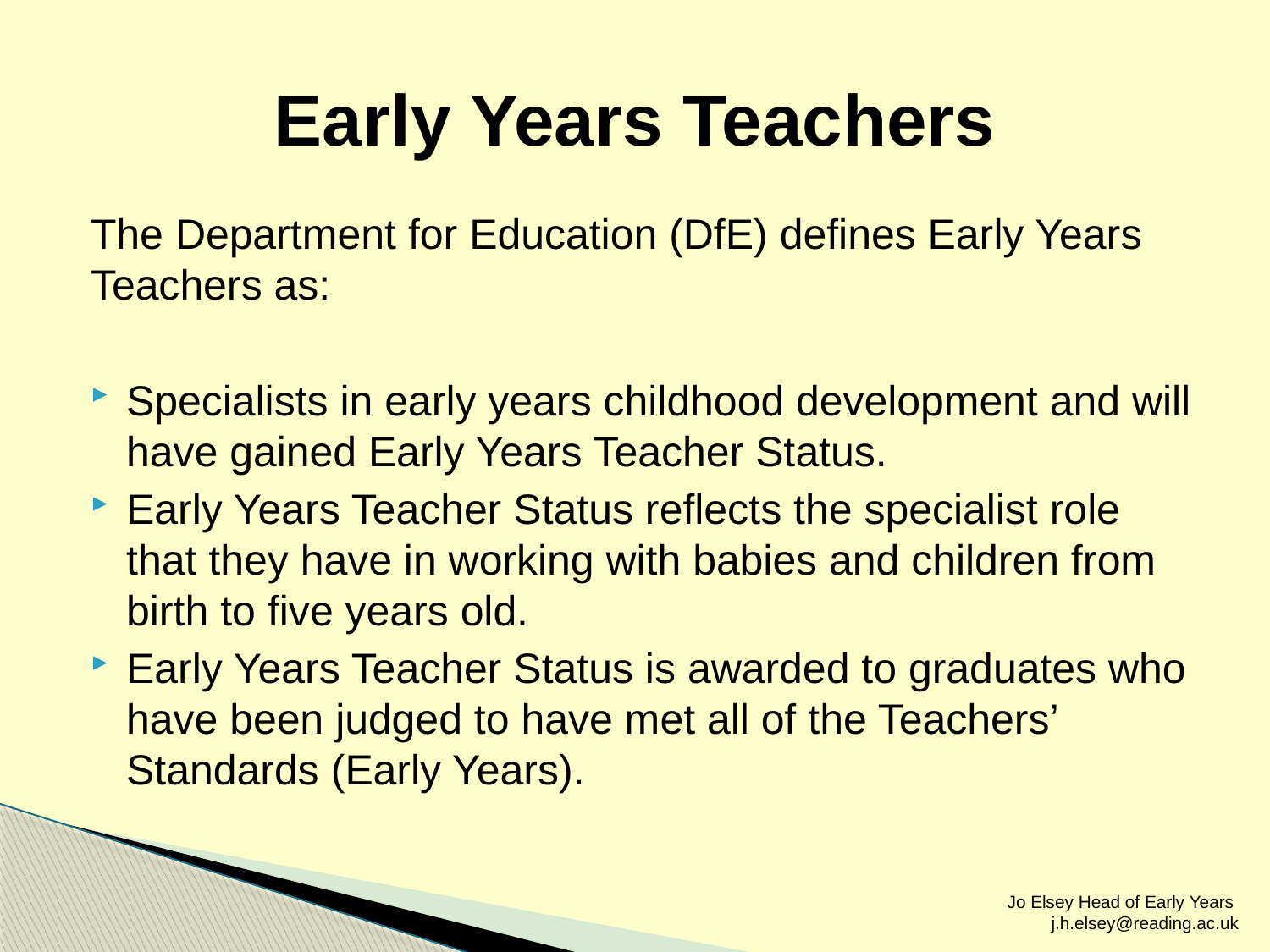

# Early Years Teachers
The Department for Education (DfE) defines Early Years Teachers as:

Specialists in early years childhood development and will have gained Early Years Teacher Status.
Early Years Teacher Status reflects the specialist role that they have in working with babies and children from birth to five years old.
Early Years Teacher Status is awarded to graduates who have been judged to have met all of the Teachers’ Standards (Early Years).
Jo Elsey Head of Early Years  j.h.elsey@reading.ac.uk